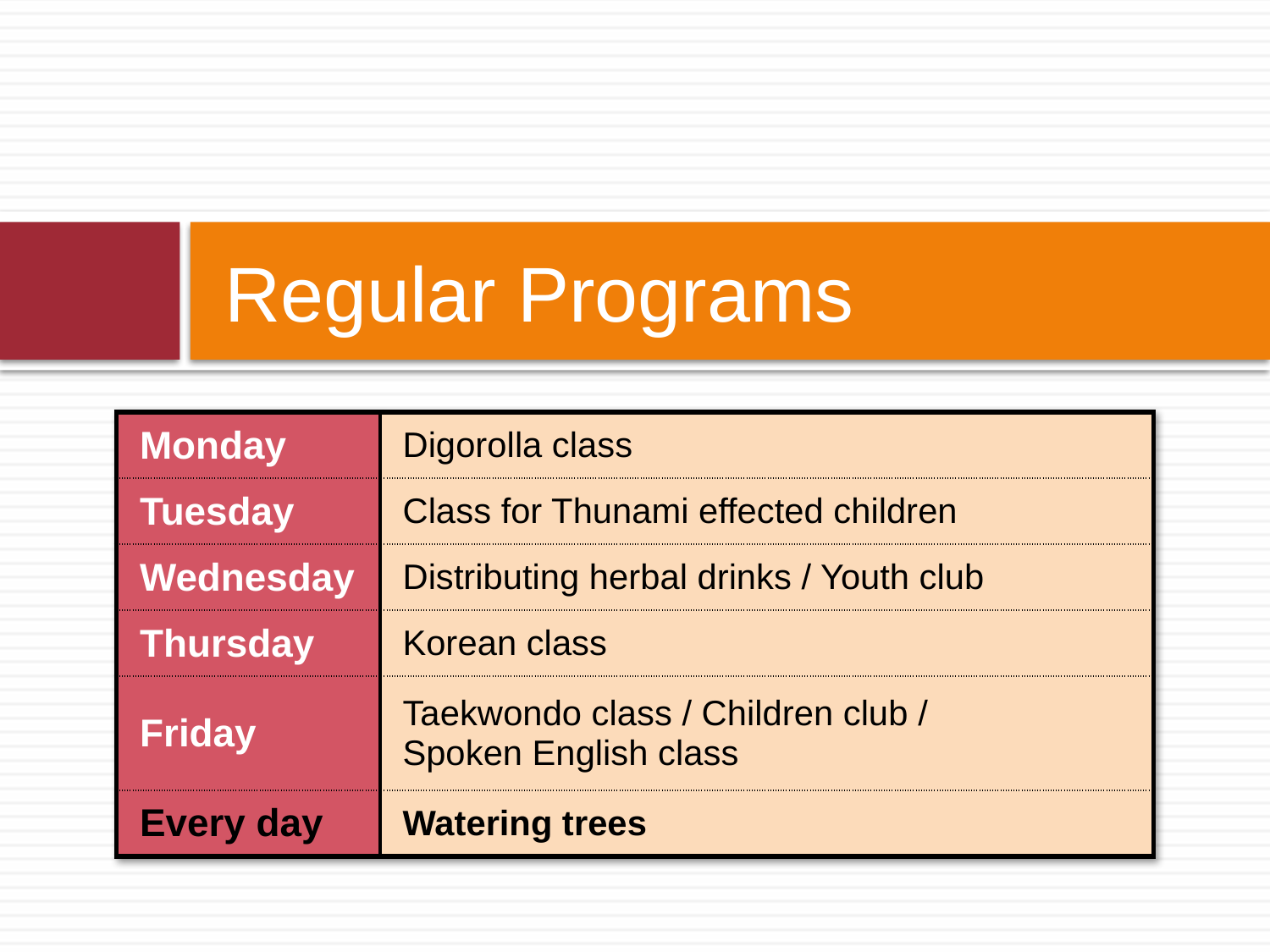

# Regular Programs
| Monday | Digorolla class |
| --- | --- |
| Tuesday | Class for Thunami effected children |
| Wednesday | Distributing herbal drinks / Youth club |
| Thursday | Korean class |
| Friday | Taekwondo class / Children club / Spoken English class |
| Every day | Watering trees |